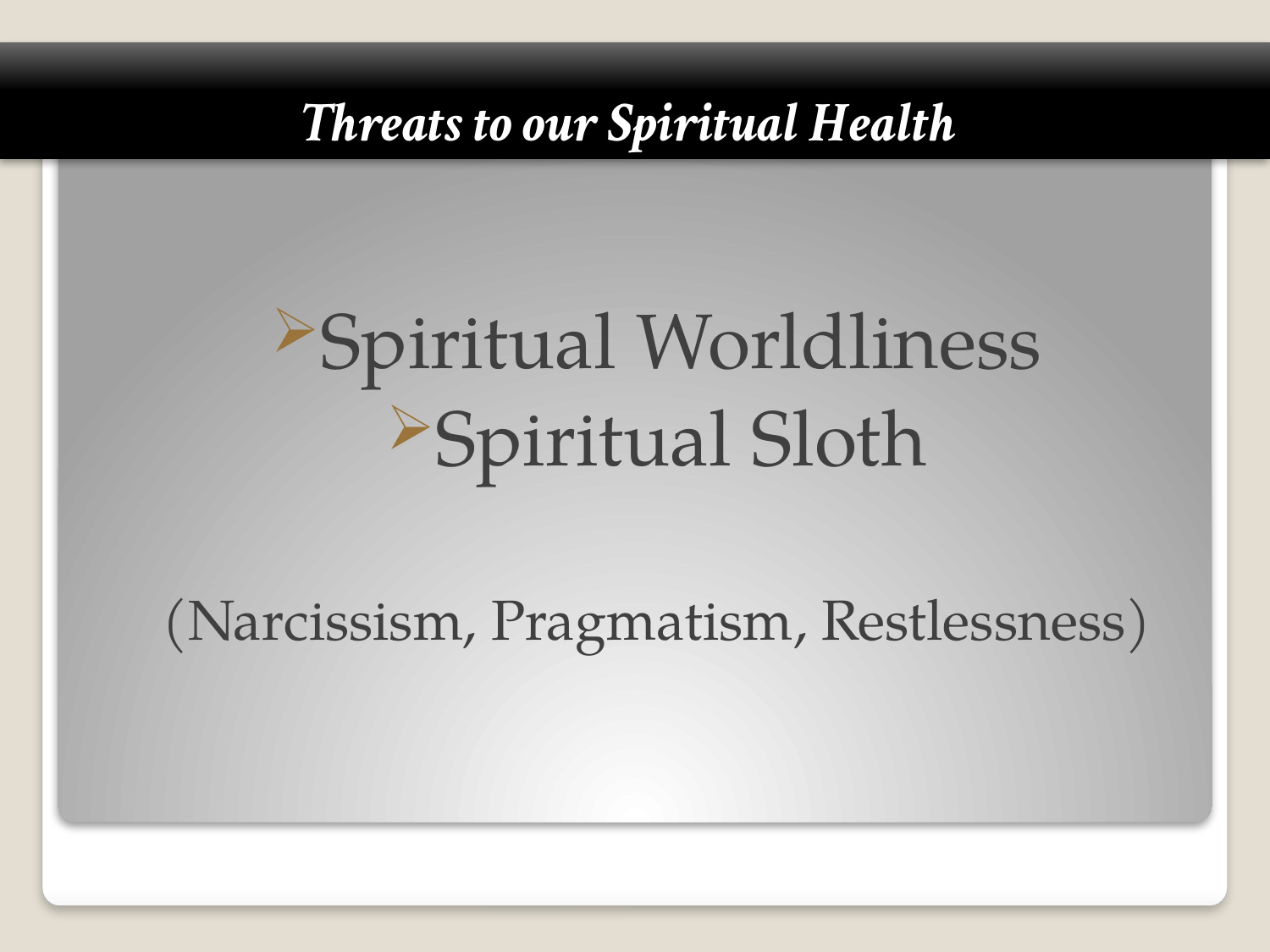

# Threats to our Spiritual Health
Spiritual Worldliness
Spiritual Sloth

(Narcissism, Pragmatism, Restlessness)